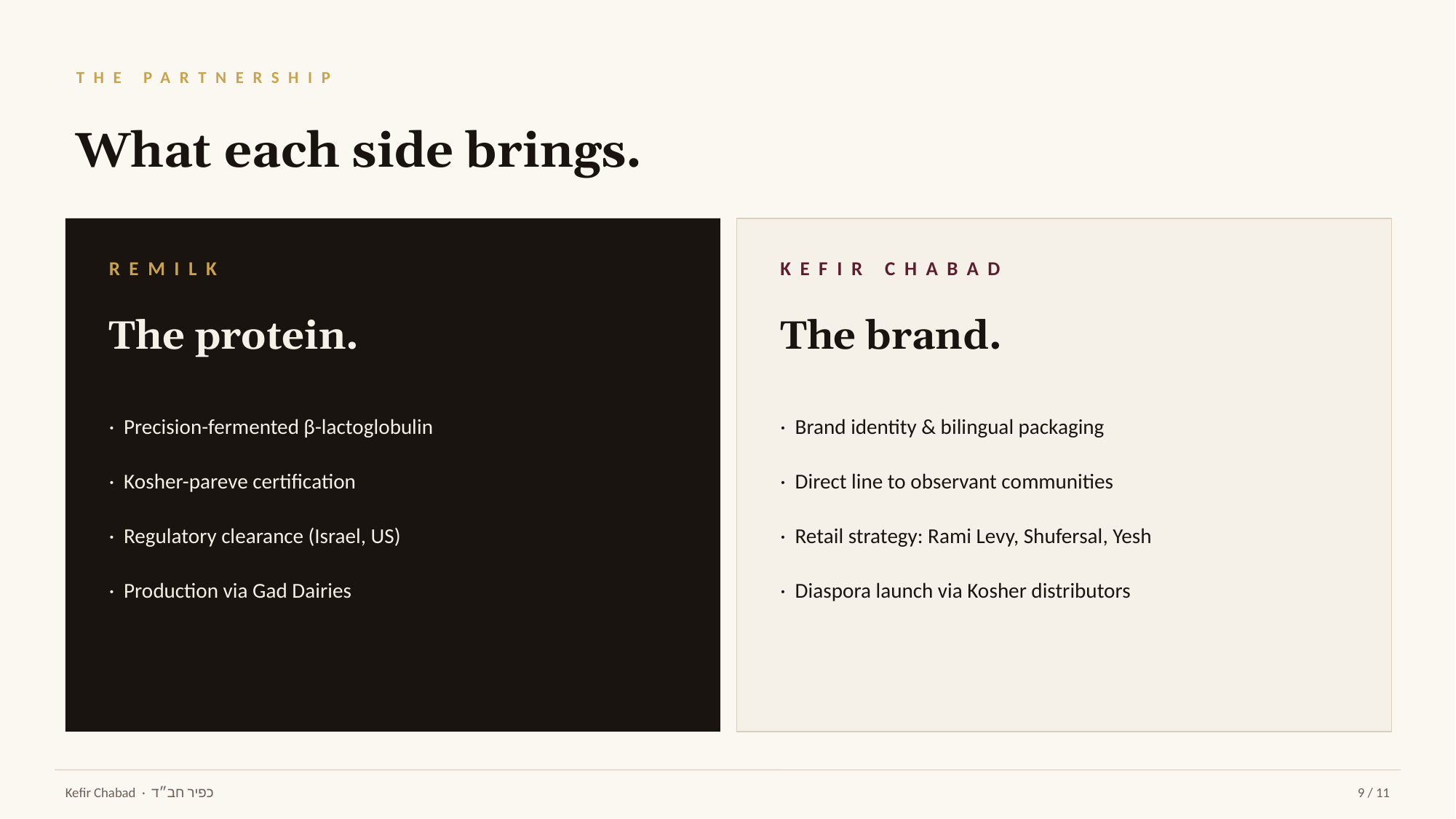

THE PARTNERSHIP
What each side brings.

REMILK
KEFIR CHABAD
The protein.
The brand.
·  Precision-fermented β-lactoglobulin
·  Brand identity & bilingual packaging
·  Kosher-pareve certification
·  Direct line to observant communities
·  Regulatory clearance (Israel, US)
·  Retail strategy: Rami Levy, Shufersal, Yesh
·  Production via Gad Dairies
·  Diaspora launch via Kosher distributors

Kefir Chabad  ·  כפיר חב״ד
9 / 11